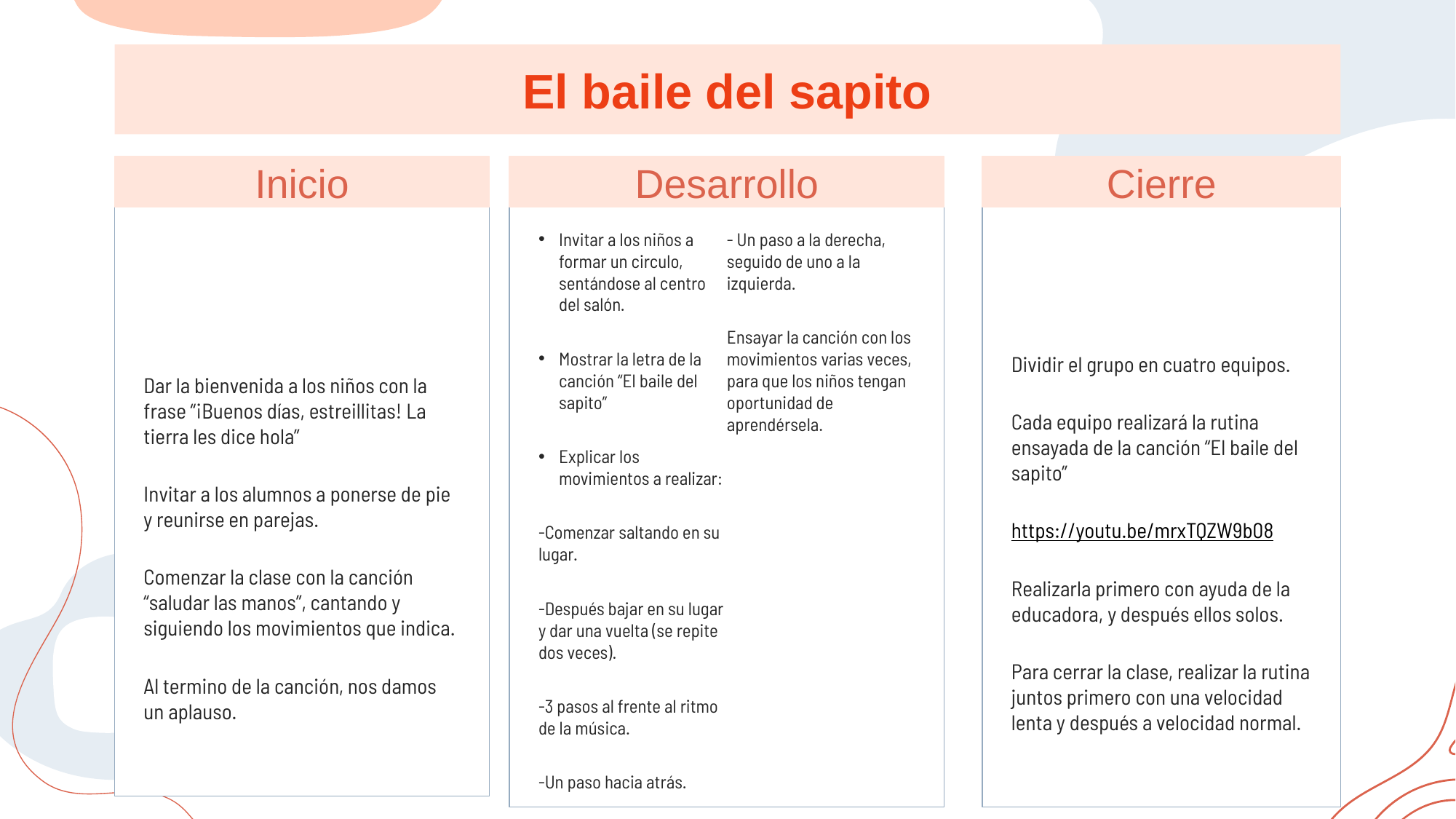

El baile del sapito
# Inicio
Desarrollo
Cierre
Dividir el grupo en cuatro equipos.
Cada equipo realizará la rutina ensayada de la canción “El baile del sapito”
https://youtu.be/mrxTQZW9b08
Realizarla primero con ayuda de la educadora, y después ellos solos.
Para cerrar la clase, realizar la rutina juntos primero con una velocidad lenta y después a velocidad normal.

Dar la bienvenida a los niños con la frase “¡Buenos días, estreillitas! La tierra les dice hola”
Invitar a los alumnos a ponerse de pie y reunirse en parejas.
Comenzar la clase con la canción “saludar las manos”, cantando y siguiendo los movimientos que indica.
Al termino de la canción, nos damos un aplauso.

Invitar a los niños a formar un circulo, sentándose al centro del salón.
Mostrar la letra de la canción “El baile del sapito”
Explicar los movimientos a realizar:
-Comenzar saltando en su lugar.
-Después bajar en su lugar y dar una vuelta (se repite dos veces).
-3 pasos al frente al ritmo de la música.
-Un paso hacia atrás.
- Un paso a la derecha, seguido de uno a la izquierda.
Ensayar la canción con los movimientos varias veces, para que los niños tengan oportunidad de aprendérsela.